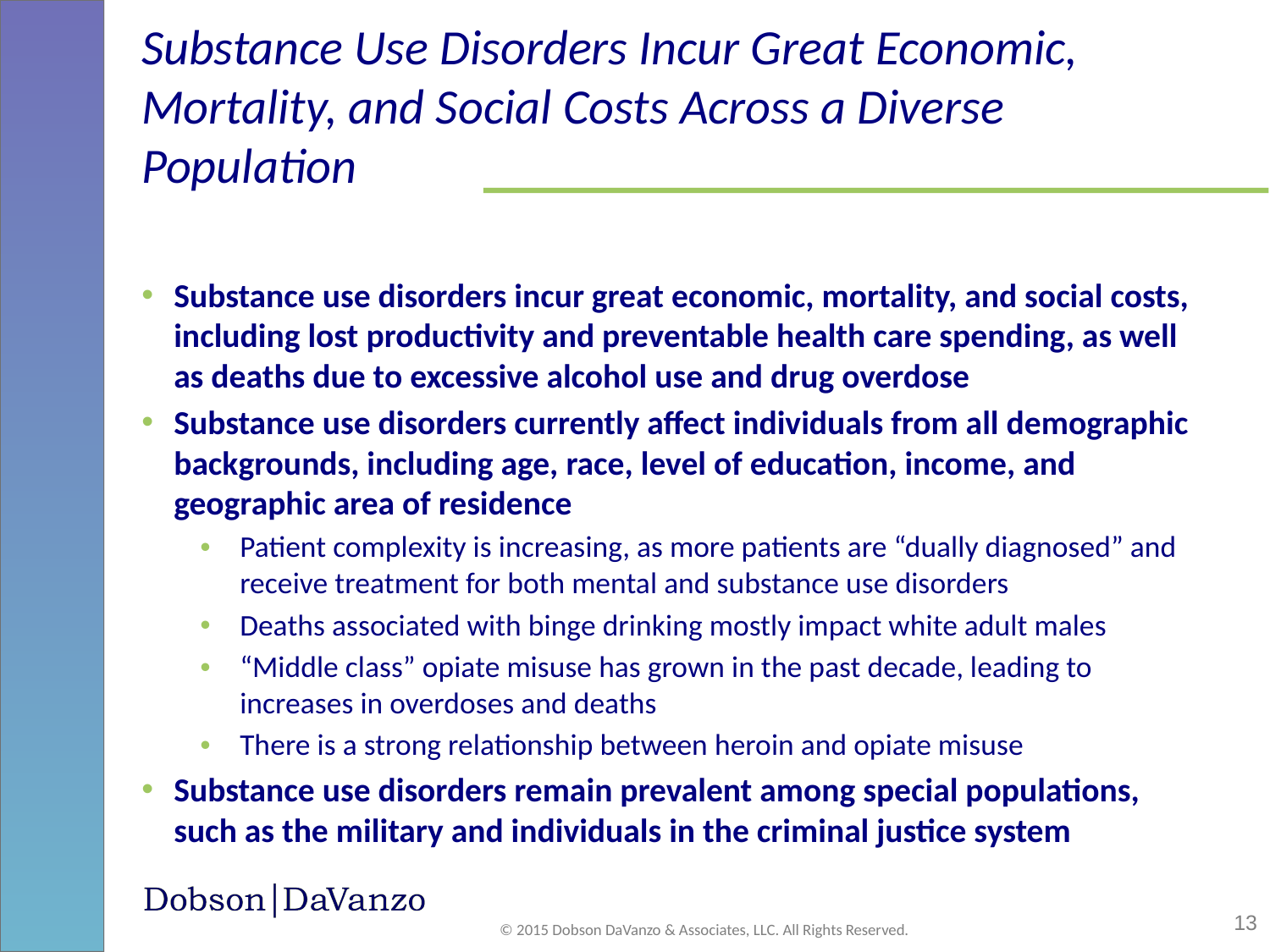

# Substance Use Disorders Incur Great Economic, Mortality, and Social Costs Across a Diverse Population
Substance use disorders incur great economic, mortality, and social costs, including lost productivity and preventable health care spending, as well as deaths due to excessive alcohol use and drug overdose
Substance use disorders currently affect individuals from all demographic backgrounds, including age, race, level of education, income, and geographic area of residence
Patient complexity is increasing, as more patients are “dually diagnosed” and receive treatment for both mental and substance use disorders
Deaths associated with binge drinking mostly impact white adult males
“Middle class” opiate misuse has grown in the past decade, leading to increases in overdoses and deaths
There is a strong relationship between heroin and opiate misuse
Substance use disorders remain prevalent among special populations, such as the military and individuals in the criminal justice system